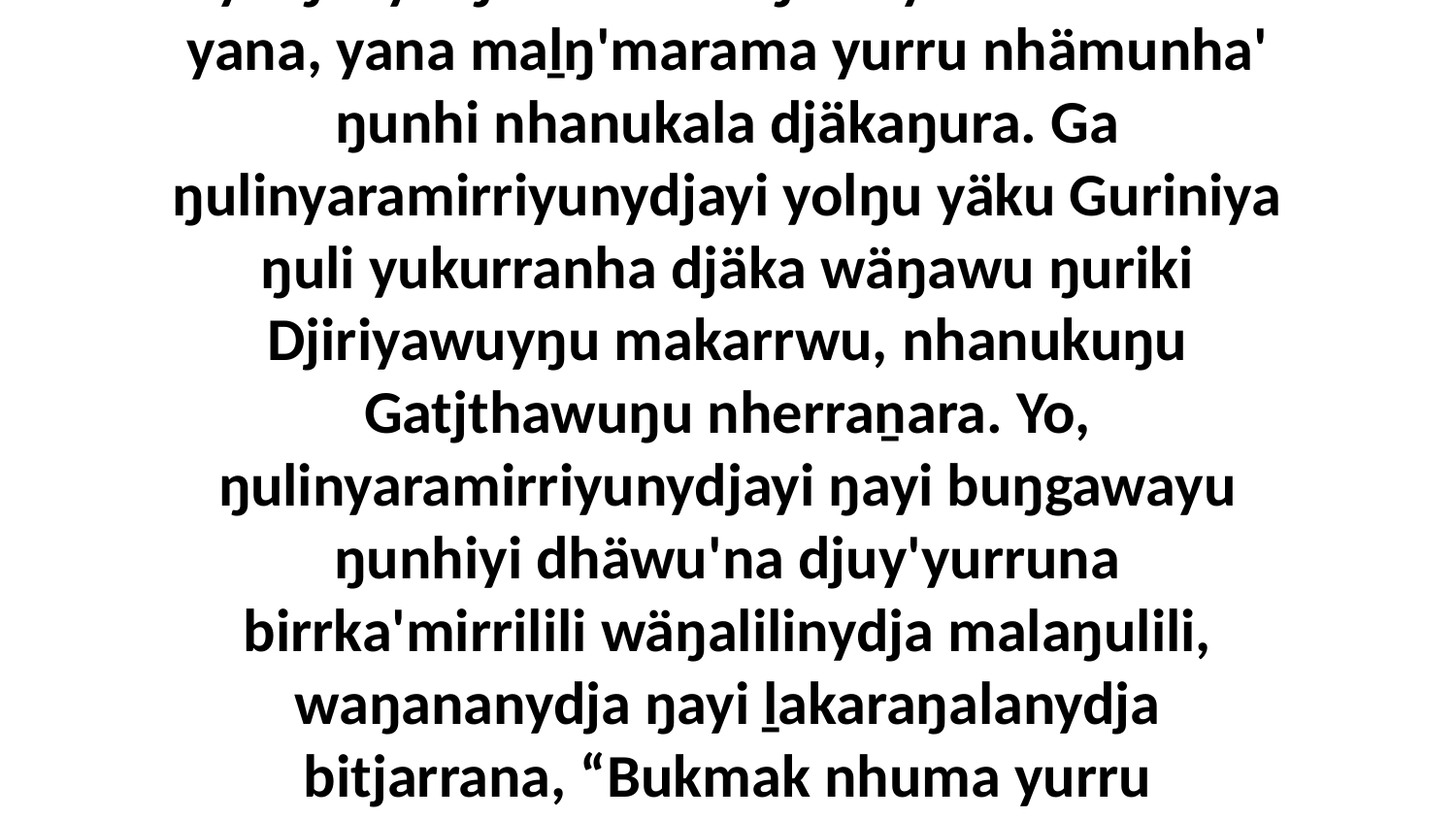

1-2 Yo, ŋayi ŋurruŋuyunydja wal'ŋu ŋunhi buŋgawayunydja yäkuyu Gatjthayunydja ḻiya-ŋamaŋamayunmina, ŋayi yurru bothurru yolŋu'-yulŋunha nhanŋuway bukmaknha yana, yana maḻŋ'marama yurru nhämunha' ŋunhi nhanukala djäkaŋura. Ga ŋulinyaramirriyunydjayi yolŋu yäku Guriniya ŋuli yukurranha djäka wäŋawu ŋuriki Djiriyawuyŋu makarrwu, nhanukuŋu Gatjthawuŋu nherraṉara. Yo, ŋulinyaramirriyunydjayi ŋayi buŋgawayu ŋunhiyi dhäwu'na djuy'yurruna birrka'mirrilili wäŋalilinydja malaŋulili, waŋananydja ŋayi ḻakaraŋalanydja bitjarrana, “Bukmak nhuma yurru ḻaw'yundja bala nhumalaŋgiyingalana wäŋalili, märr ŋunhalayinydja nhuma yurru yäkuna nhumalanhay nhuma nherraṉmirri yukurra ŋunha djorra'lilina,” bitjarra.